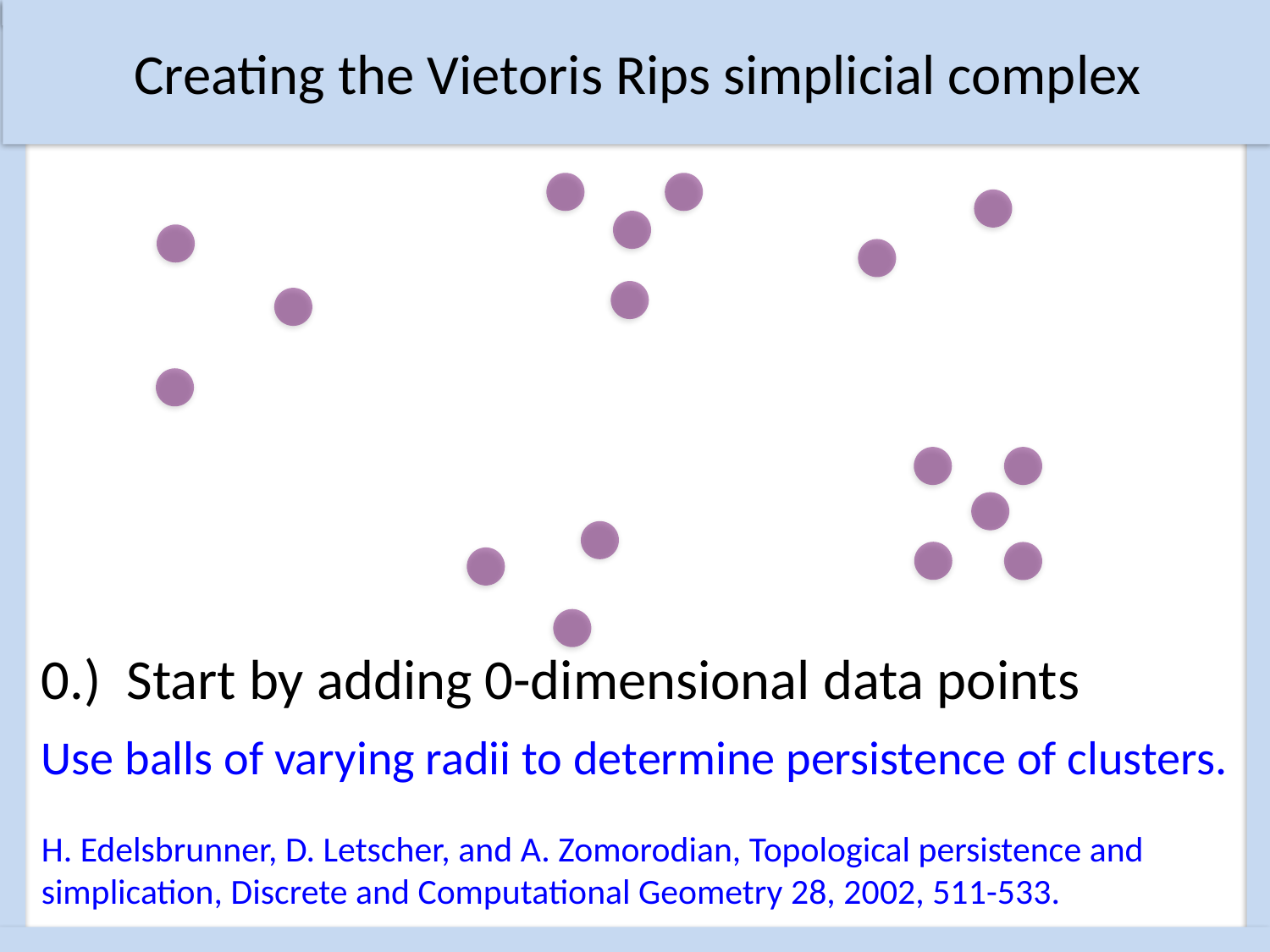

Creating the Vietoris Rips simplicial complex

0.)  Start by adding 0-dimensional data points

Use balls of varying radii to determine persistence of clusters.

H. Edelsbrunner, D. Letscher, and A. Zomorodian, Topological persistence and
simplication, Discrete and Computational Geometry 28, 2002, 511-533.